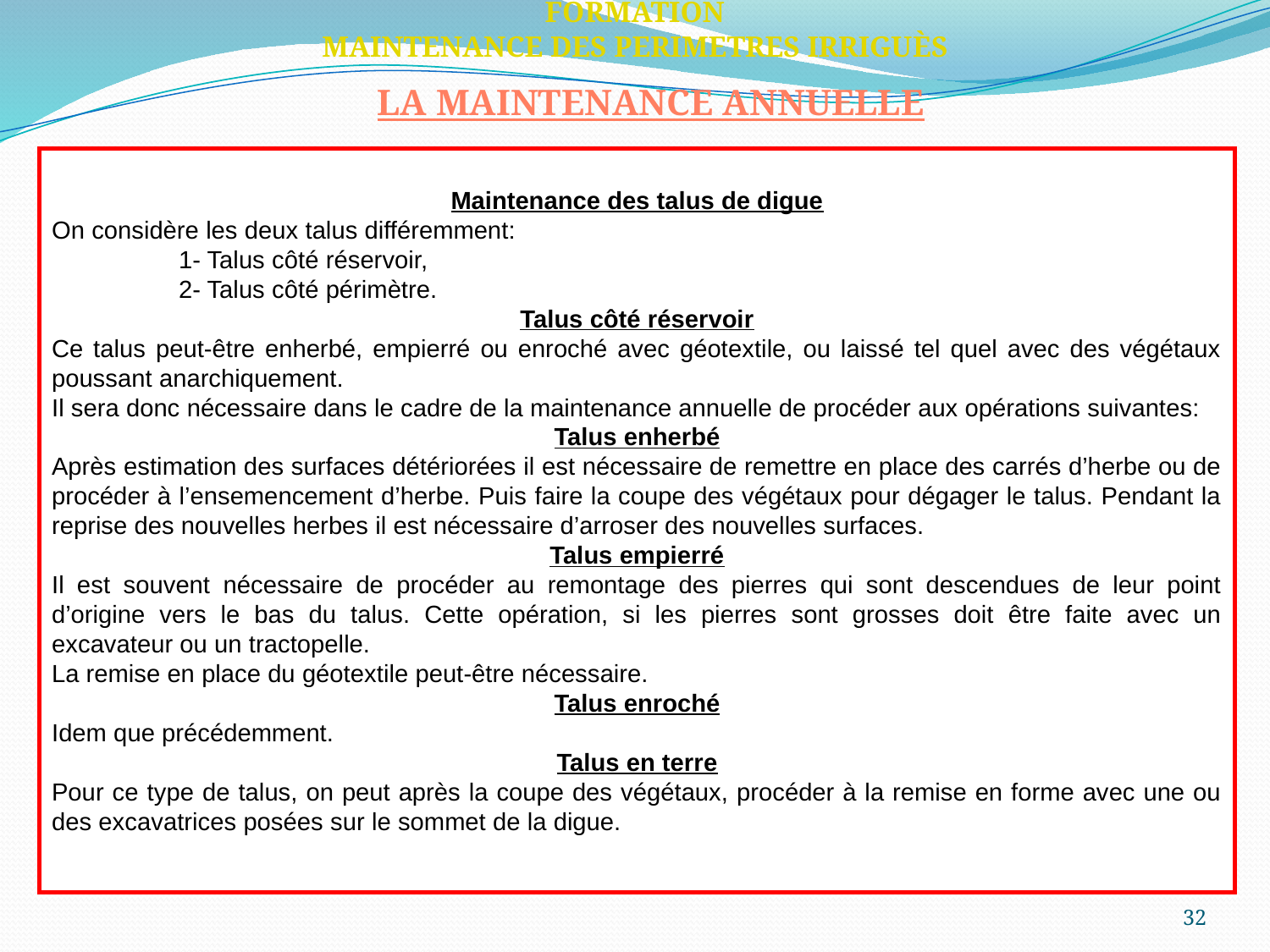

FORMATION
MAINTENANCE DES PERIMETRES IRRIGUÈS
LA MAINTENANCE ANNUELLE

Maintenance des talus de digue
On considère les deux talus différemment:
	1- Talus côté réservoir,
	2- Talus côté périmètre.
Talus côté réservoir
Ce talus peut-être enherbé, empierré ou enroché avec géotextile, ou laissé tel quel avec des végétaux poussant anarchiquement.
Il sera donc nécessaire dans le cadre de la maintenance annuelle de procéder aux opérations suivantes:
Talus enherbé
Après estimation des surfaces détériorées il est nécessaire de remettre en place des carrés d’herbe ou de procéder à l’ensemencement d’herbe. Puis faire la coupe des végétaux pour dégager le talus. Pendant la reprise des nouvelles herbes il est nécessaire d’arroser des nouvelles surfaces.
Talus empierré
Il est souvent nécessaire de procéder au remontage des pierres qui sont descendues de leur point d’origine vers le bas du talus. Cette opération, si les pierres sont grosses doit être faite avec un excavateur ou un tractopelle.
La remise en place du géotextile peut-être nécessaire.
Talus enroché
Idem que précédemment.
Talus en terre
Pour ce type de talus, on peut après la coupe des végétaux, procéder à la remise en forme avec une ou des excavatrices posées sur le sommet de la digue.

32